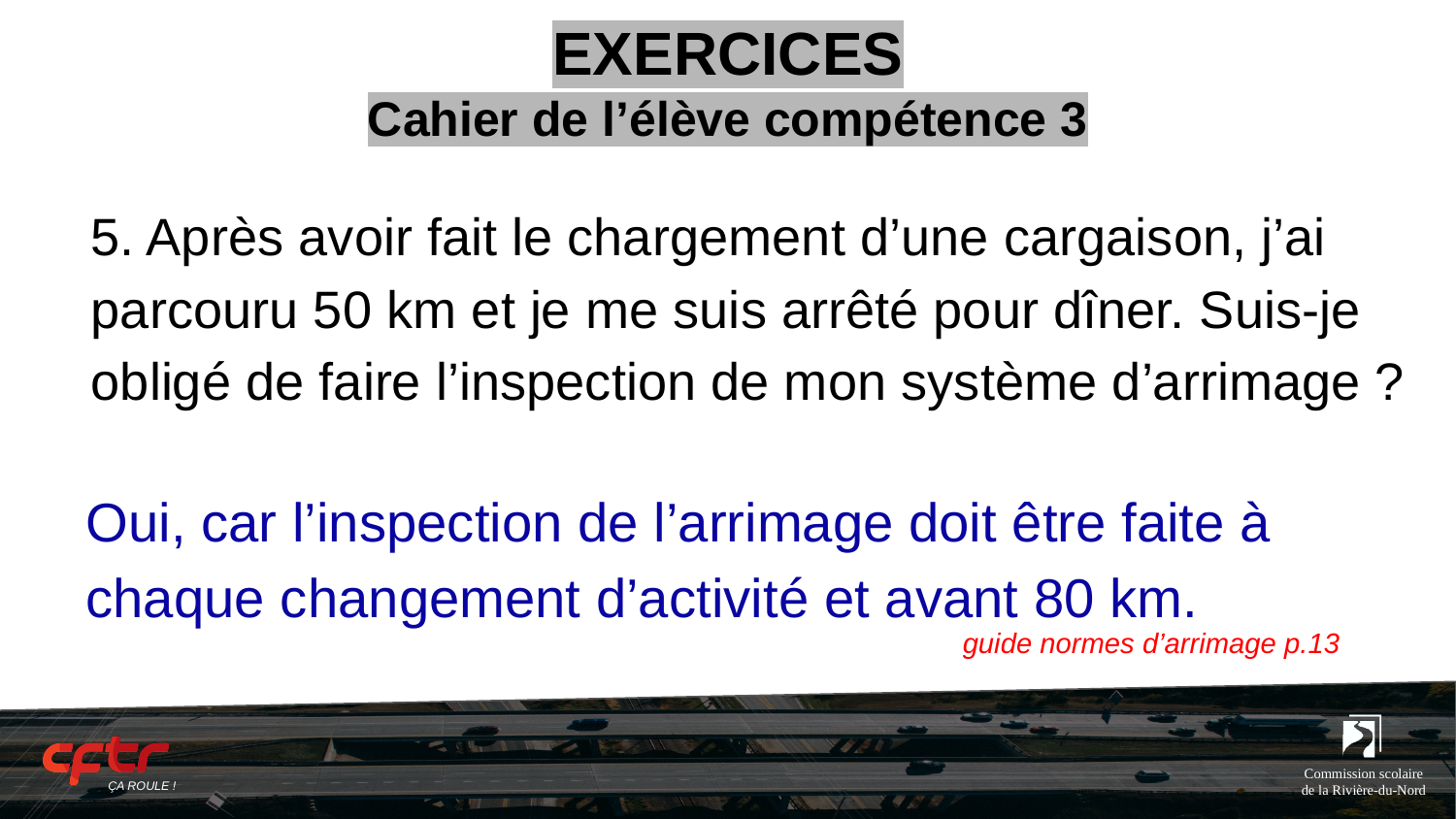

# EXERCICES
Cahier de l’élève compétence 3

5. Après avoir fait le chargement d’une cargaison, j’ai parcouru 50 km et je me suis arrêté pour dîner. Suis-je obligé de faire l’inspection de mon système d’arrimage ?

Oui, car l’inspection de l’arrimage doit être faite à chaque changement d’activité et avant 80 km.
guide normes d’arrimage p.13